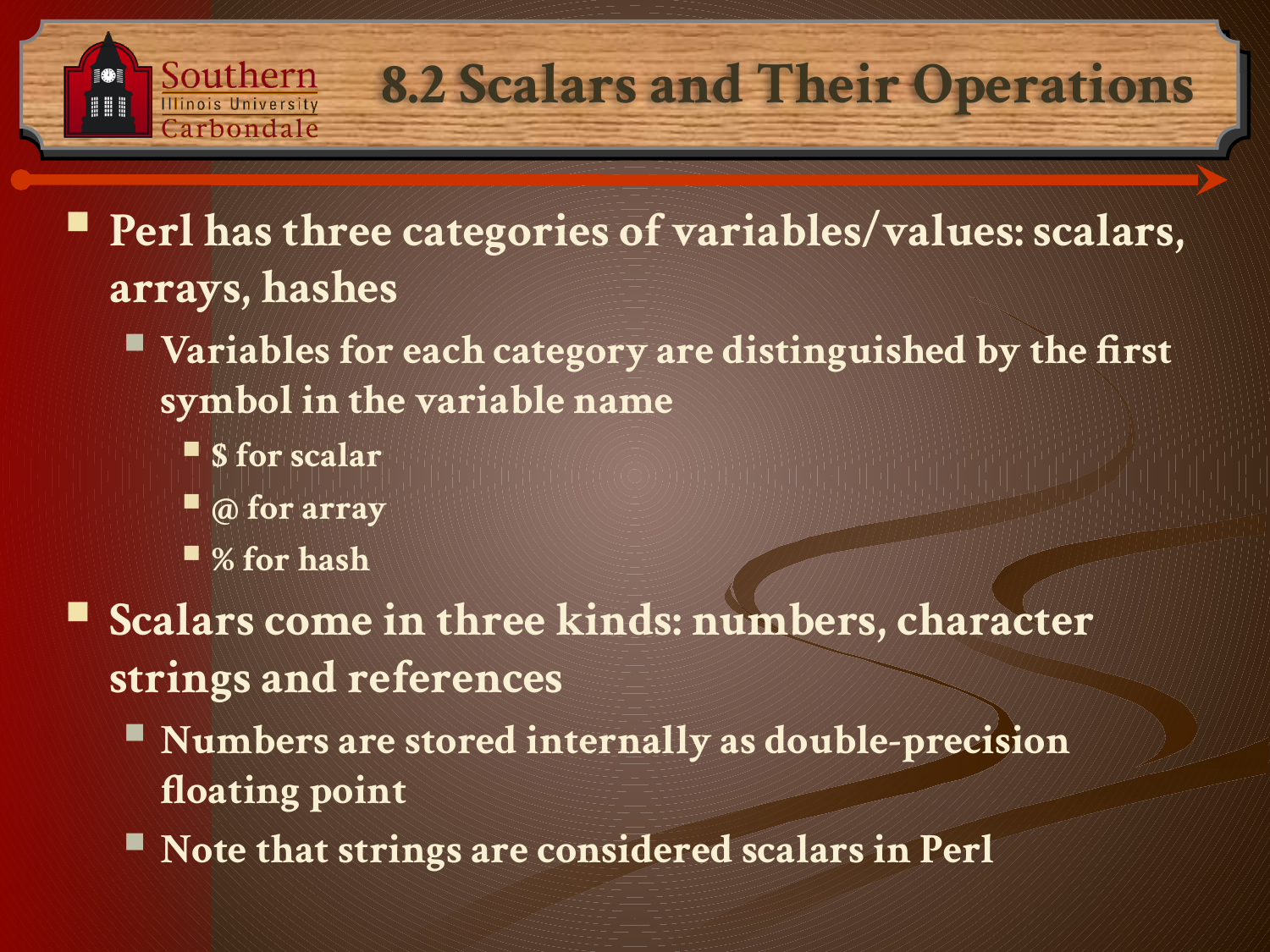

# 8.2 Scalars and Their Operations
Perl has three categories of variables/values: scalars, arrays, hashes
Variables for each category are distinguished by the first symbol in the variable name
$ for scalar
@ for array
% for hash
Scalars come in three kinds: numbers, character strings and references
Numbers are stored internally as double-precision floating point
Note that strings are considered scalars in Perl